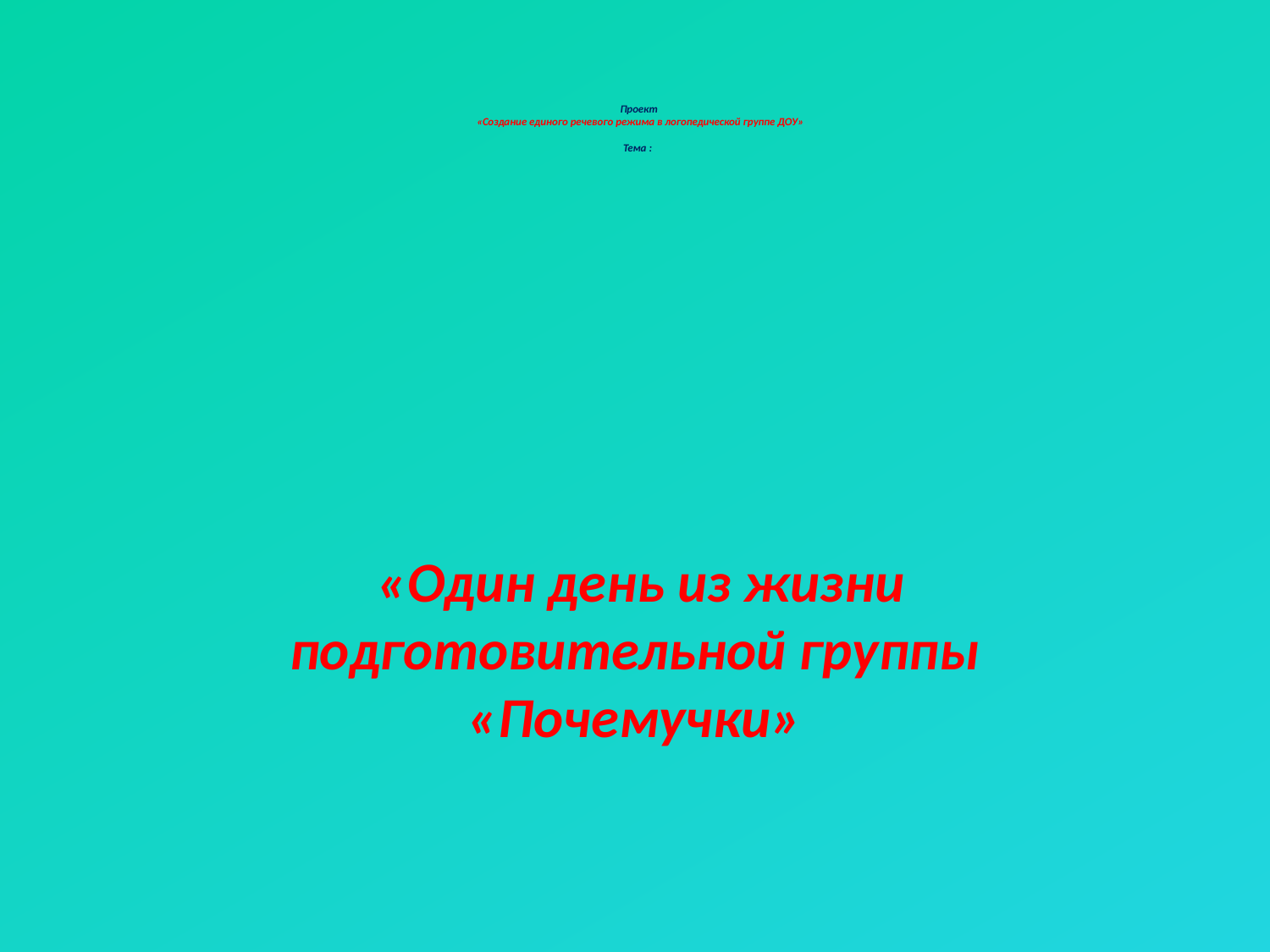

# Проект «Создание единого речевого режима в логопедической группе ДОУ»   Тема :
 «Один день из жизни подготовительной группы «Почемучки»